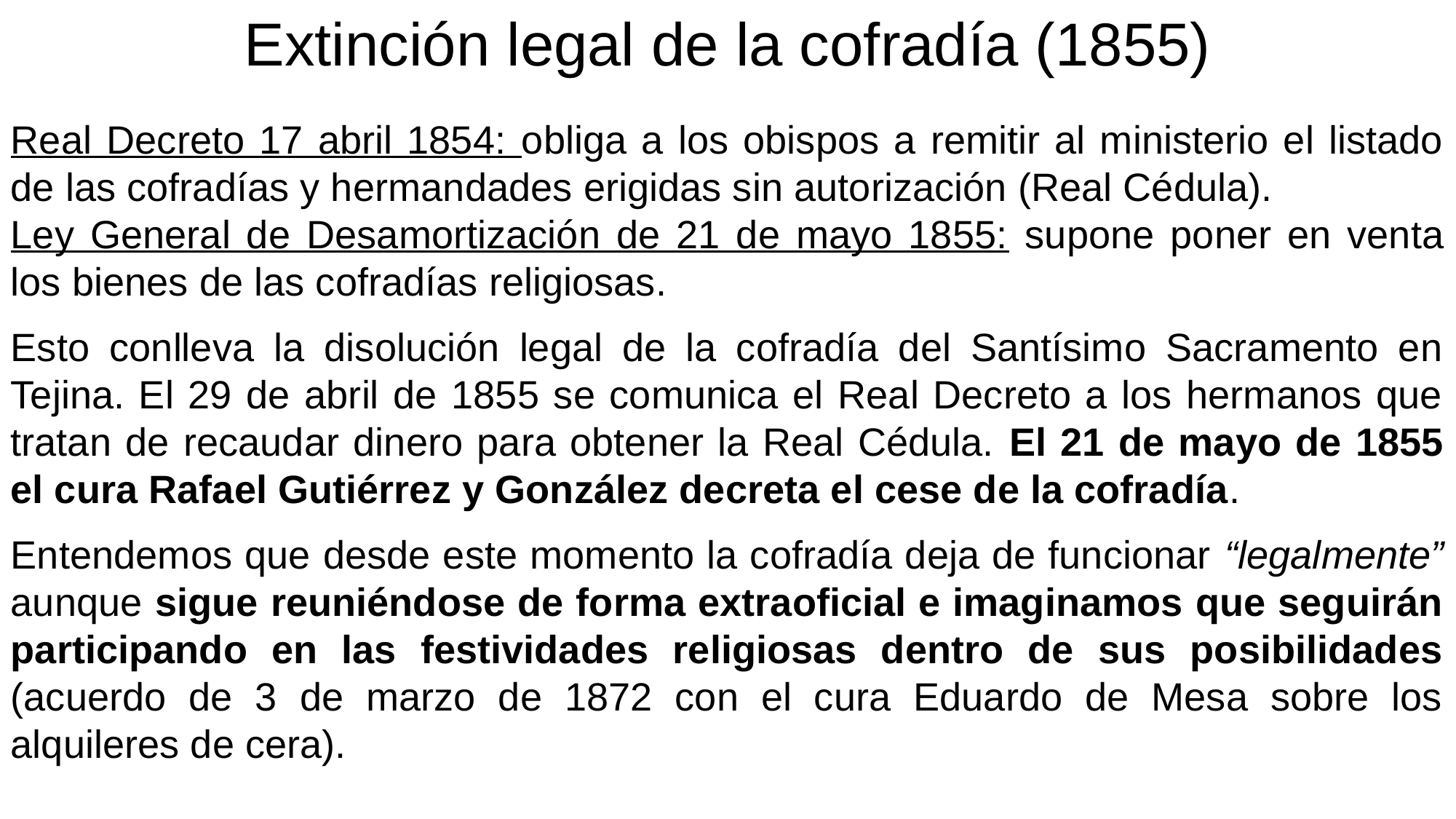

Extinción legal de la cofradía (1855)

Real Decreto 17 abril 1854: obliga a los obispos a remitir al ministerio el listado de las cofradías y hermandades erigidas sin autorización (Real Cédula).
Ley General de Desamortización de 21 de mayo 1855: supone poner en venta los bienes de las cofradías religiosas.

Esto conlleva la disolución legal de la cofradía del Santísimo Sacramento en Tejina. El 29 de abril de 1855 se comunica el Real Decreto a los hermanos que tratan de recaudar dinero para obtener la Real Cédula. El 21 de mayo de 1855 el cura Rafael Gutiérrez y González decreta el cese de la cofradía.

Entendemos que desde este momento la cofradía deja de funcionar “legalmente” aunque sigue reuniéndose de forma extraoficial e imaginamos que seguirán participando en las festividades religiosas dentro de sus posibilidades (acuerdo de 3 de marzo de 1872 con el cura Eduardo de Mesa sobre los alquileres de cera).